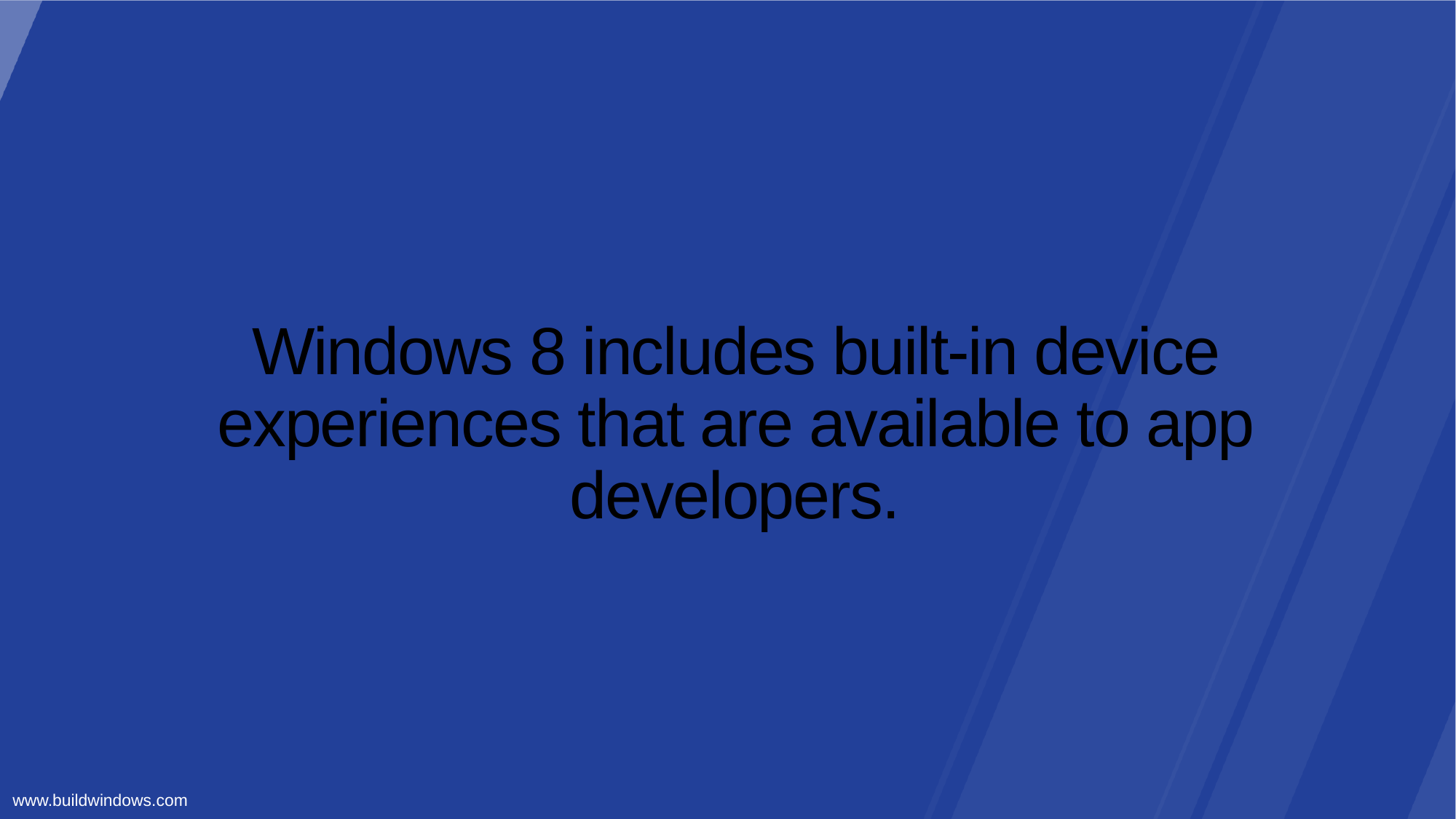

# Windows 8 includes built-in device experiences that are available to app developers.